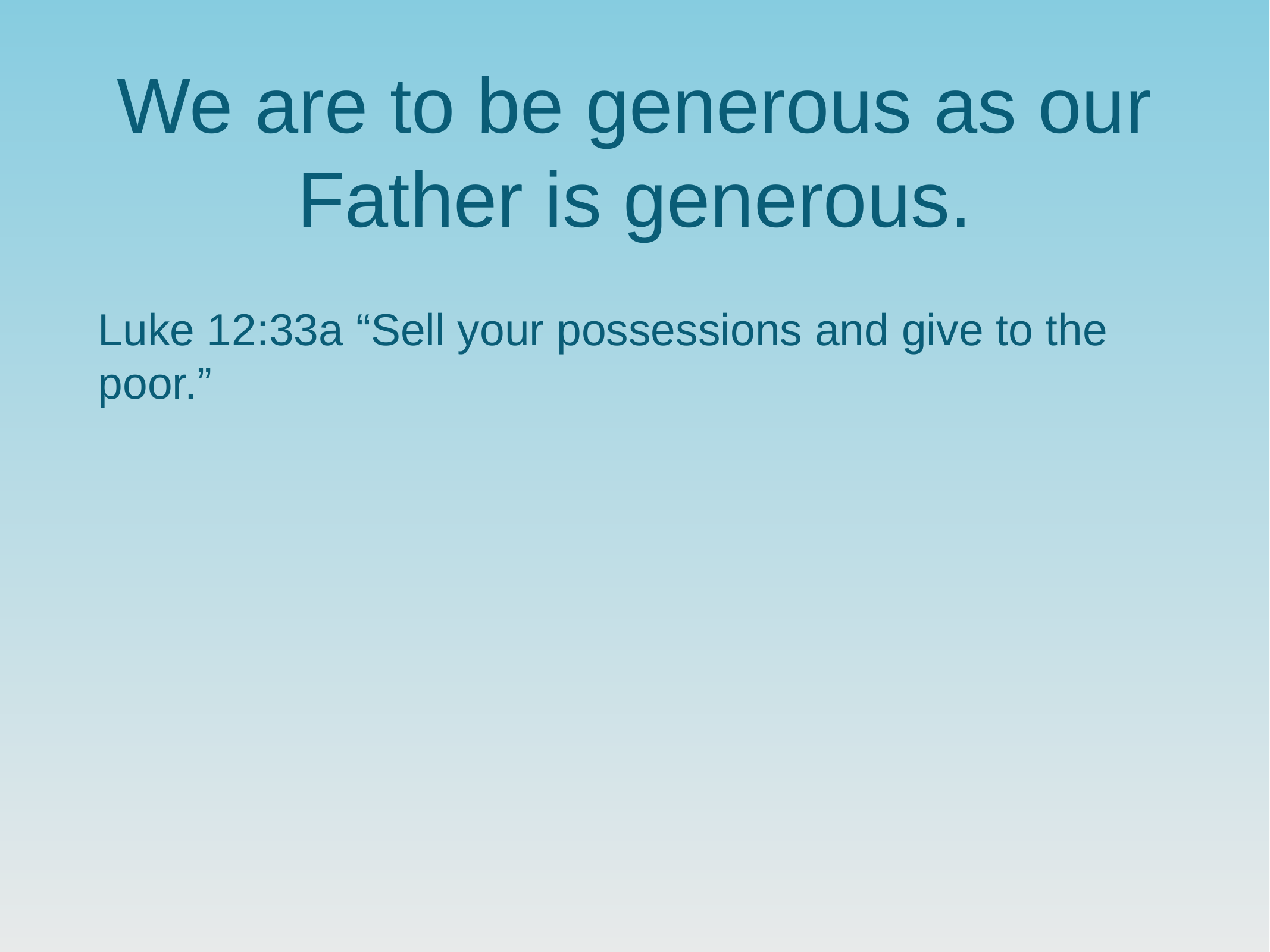

# We are to be generous as our Father is generous.
Luke 12:33a “Sell your possessions and give to the poor.”